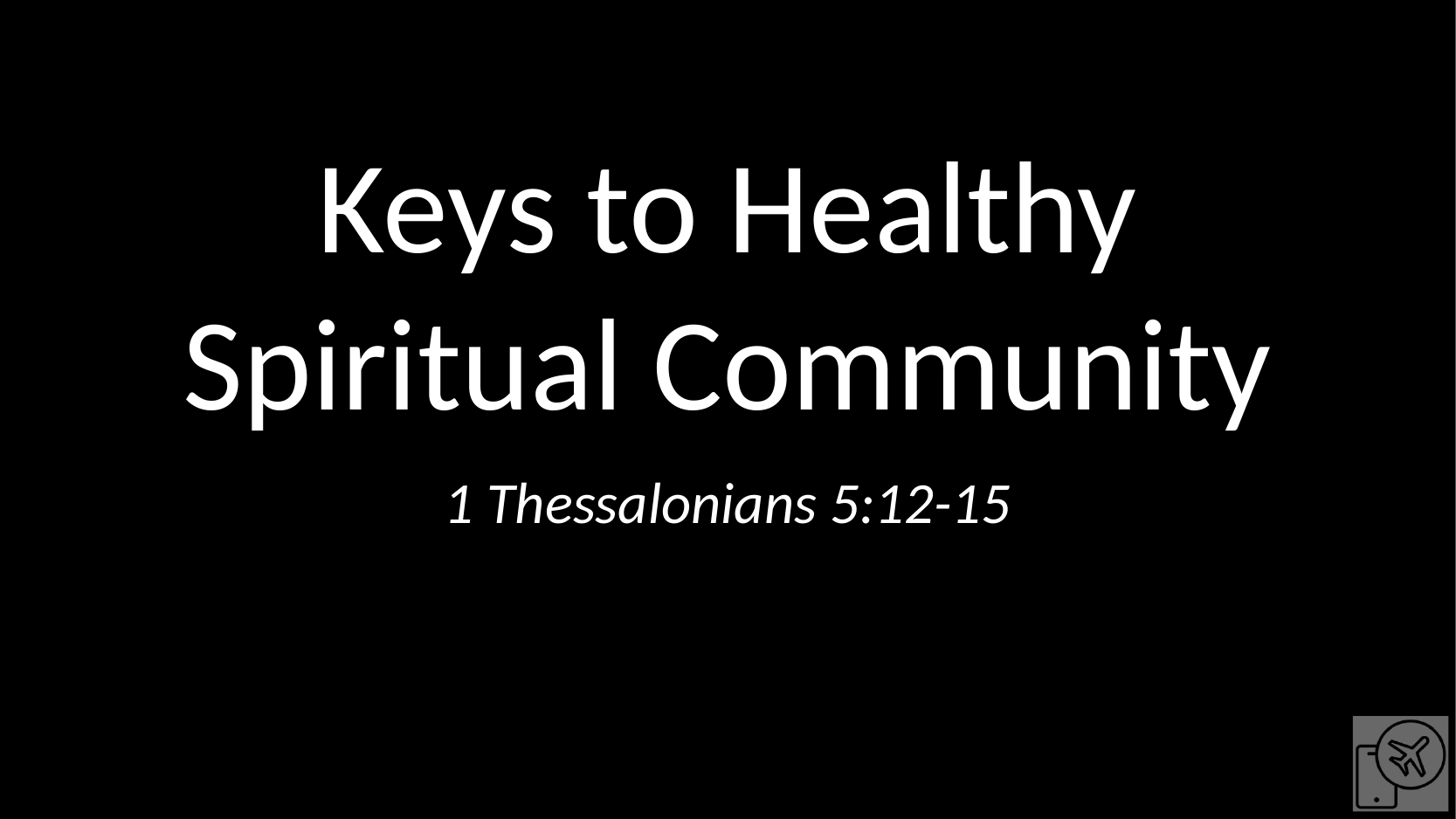

# Keys to Healthy Spiritual Community
1 Thessalonians 5:12-15